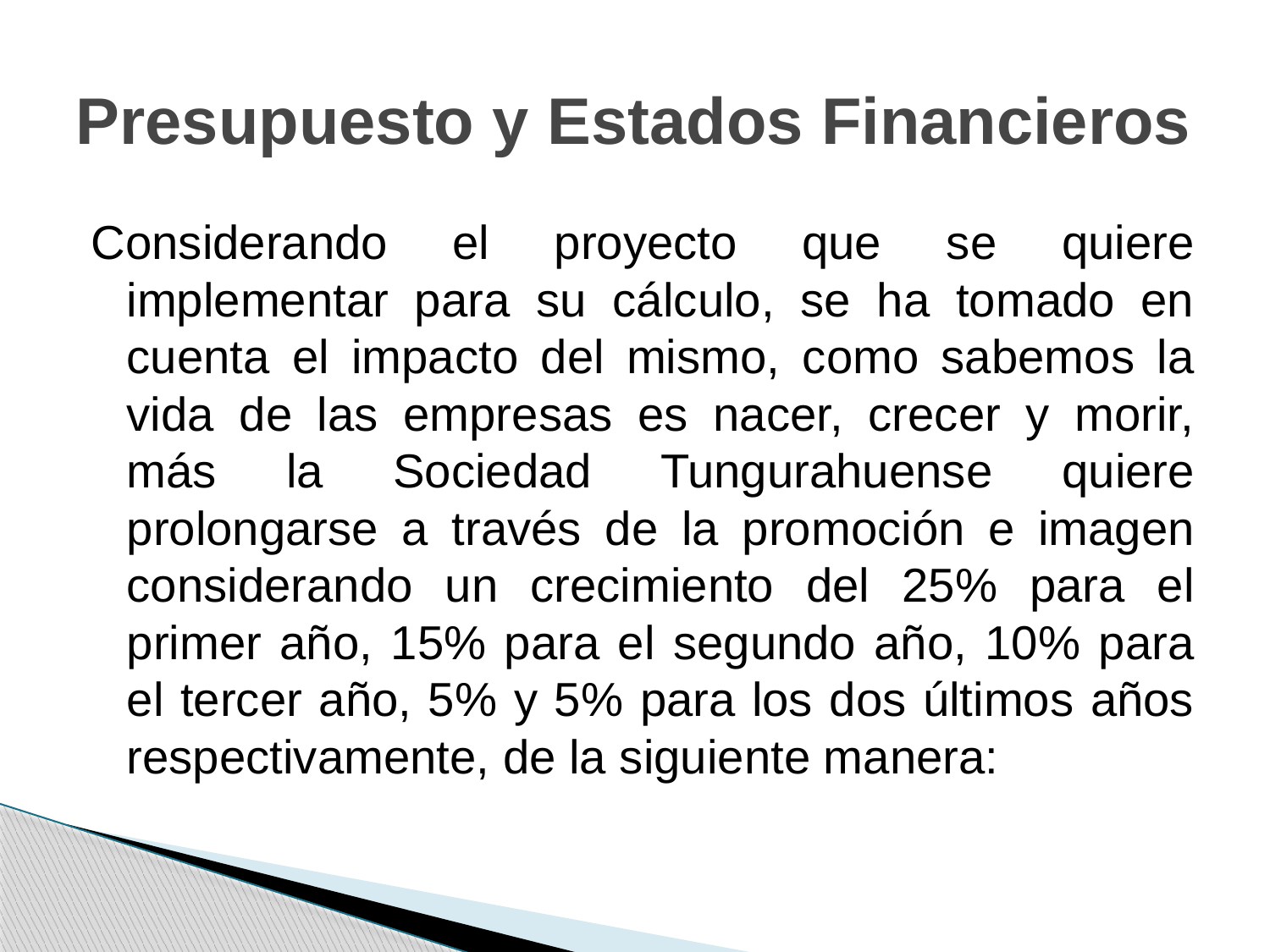

# Presupuesto y Estados Financieros
Considerando el proyecto que se quiere implementar para su cálculo, se ha tomado en cuenta el impacto del mismo, como sabemos la vida de las empresas es nacer, crecer y morir, más la Sociedad Tungurahuense quiere prolongarse a través de la promoción e imagen considerando un crecimiento del 25% para el primer año, 15% para el segundo año, 10% para el tercer año, 5% y 5% para los dos últimos años respectivamente, de la siguiente manera: